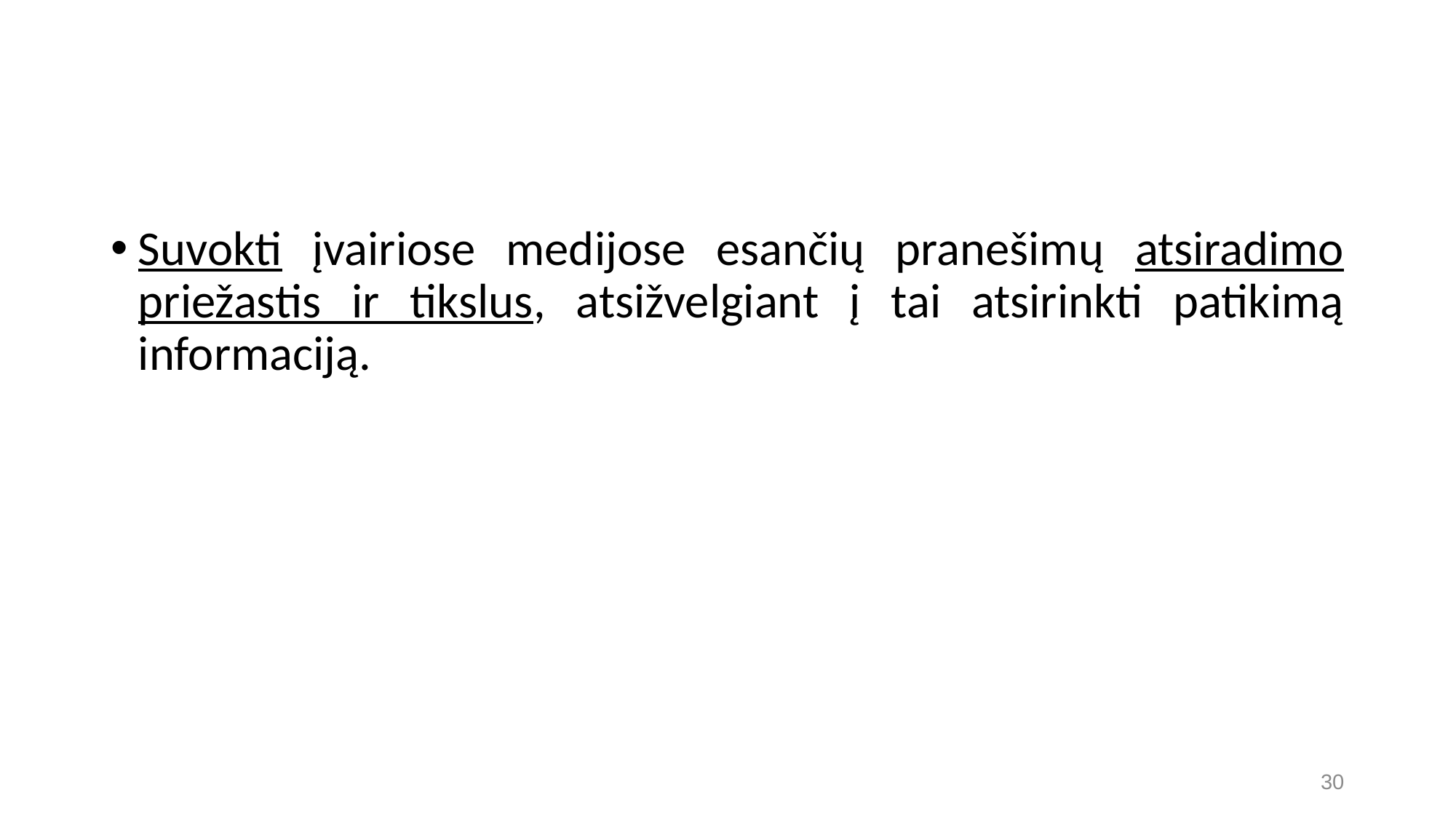

#
Suvokti įvairiose medijose esančių pranešimų atsiradimo priežastis ir tikslus, atsižvelgiant į tai atsirinkti patikimą informaciją.
 30